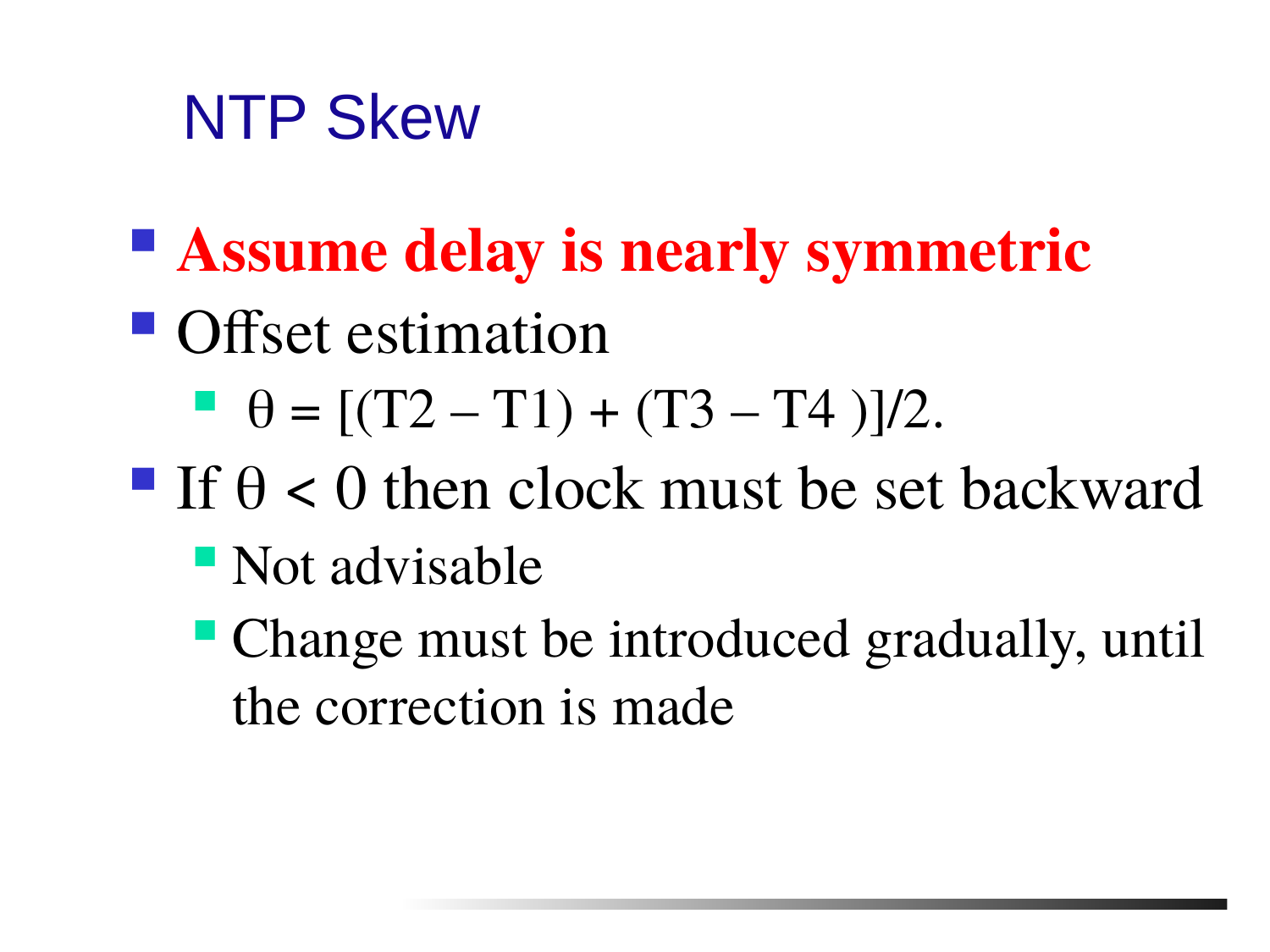

# NTP Skew
Assume delay is nearly symmetric
Offset estimation
 θ = [(T2 – T1) + (T3 – T4 )]/2.
If θ < 0 then clock must be set backward
Not advisable
Change must be introduced gradually, until the correction is made